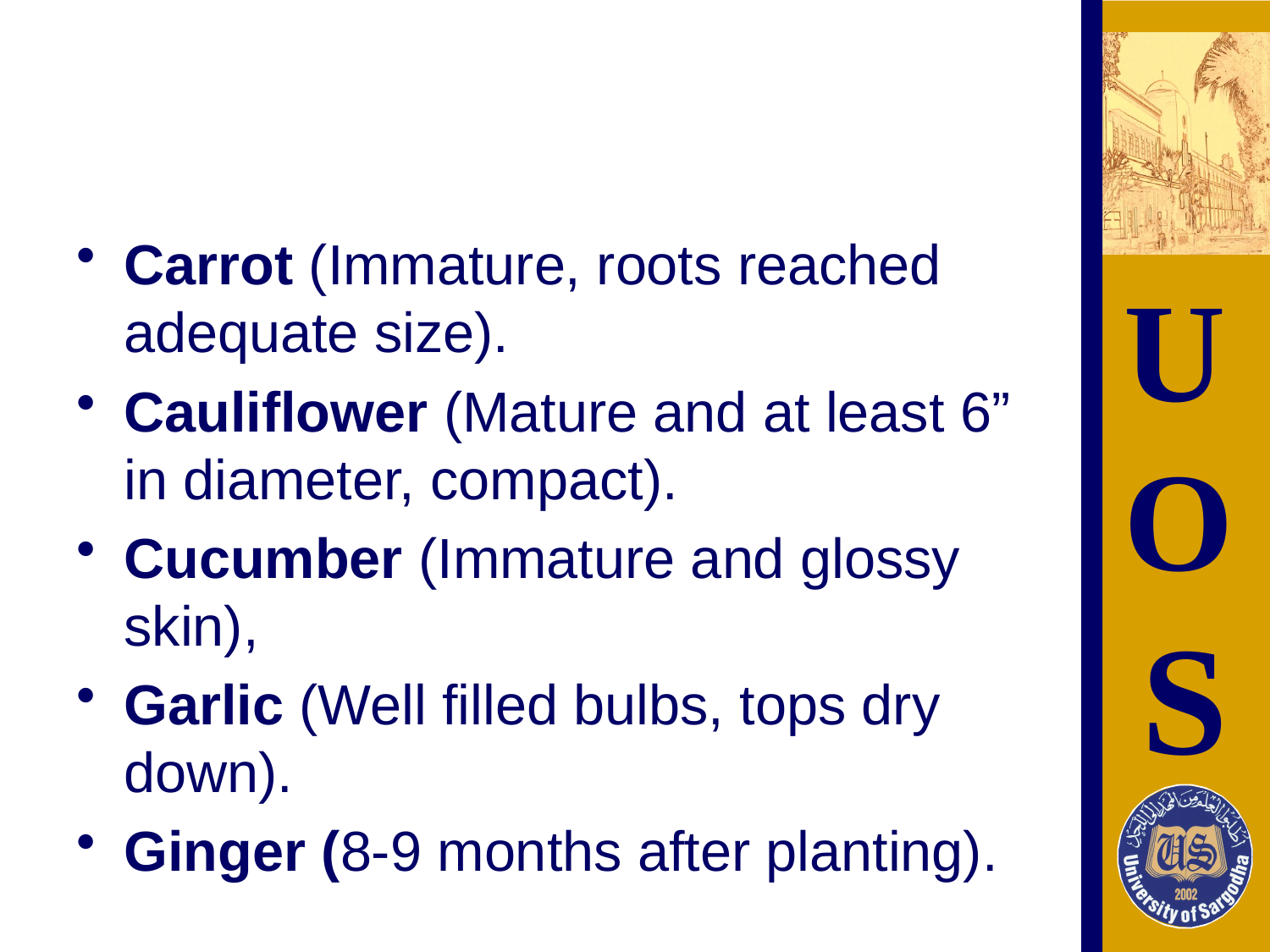

#
Carrot (Immature, roots reached adequate size).
Cauliflower (Mature and at least 6” in diameter, compact).
Cucumber (Immature and glossy skin),
Garlic (Well filled bulbs, tops dry down).
Ginger (8-9 months after planting).